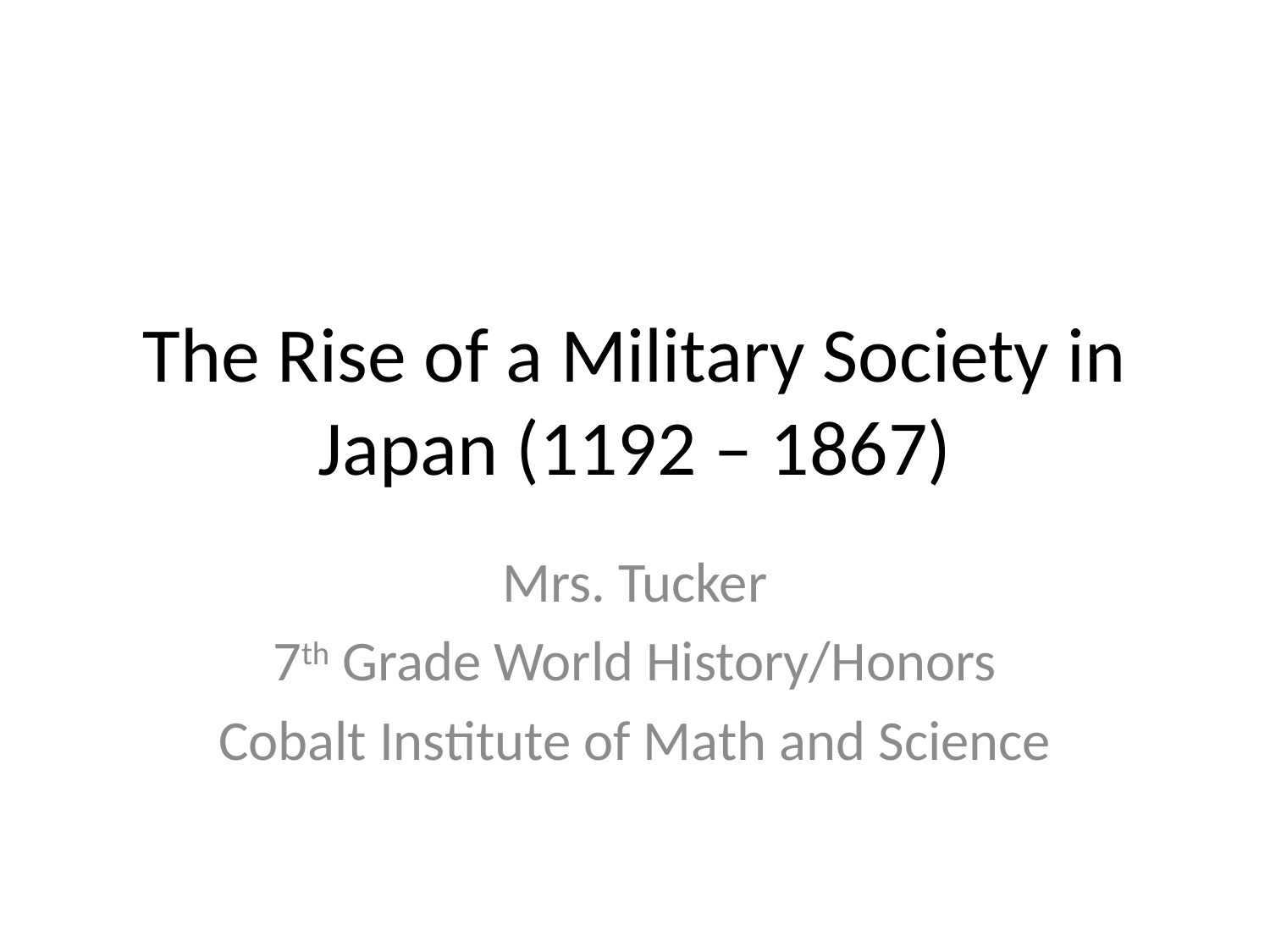

# The Rise of a Military Society in Japan (1192 – 1867)
Mrs. Tucker
7th Grade World History/Honors
Cobalt Institute of Math and Science